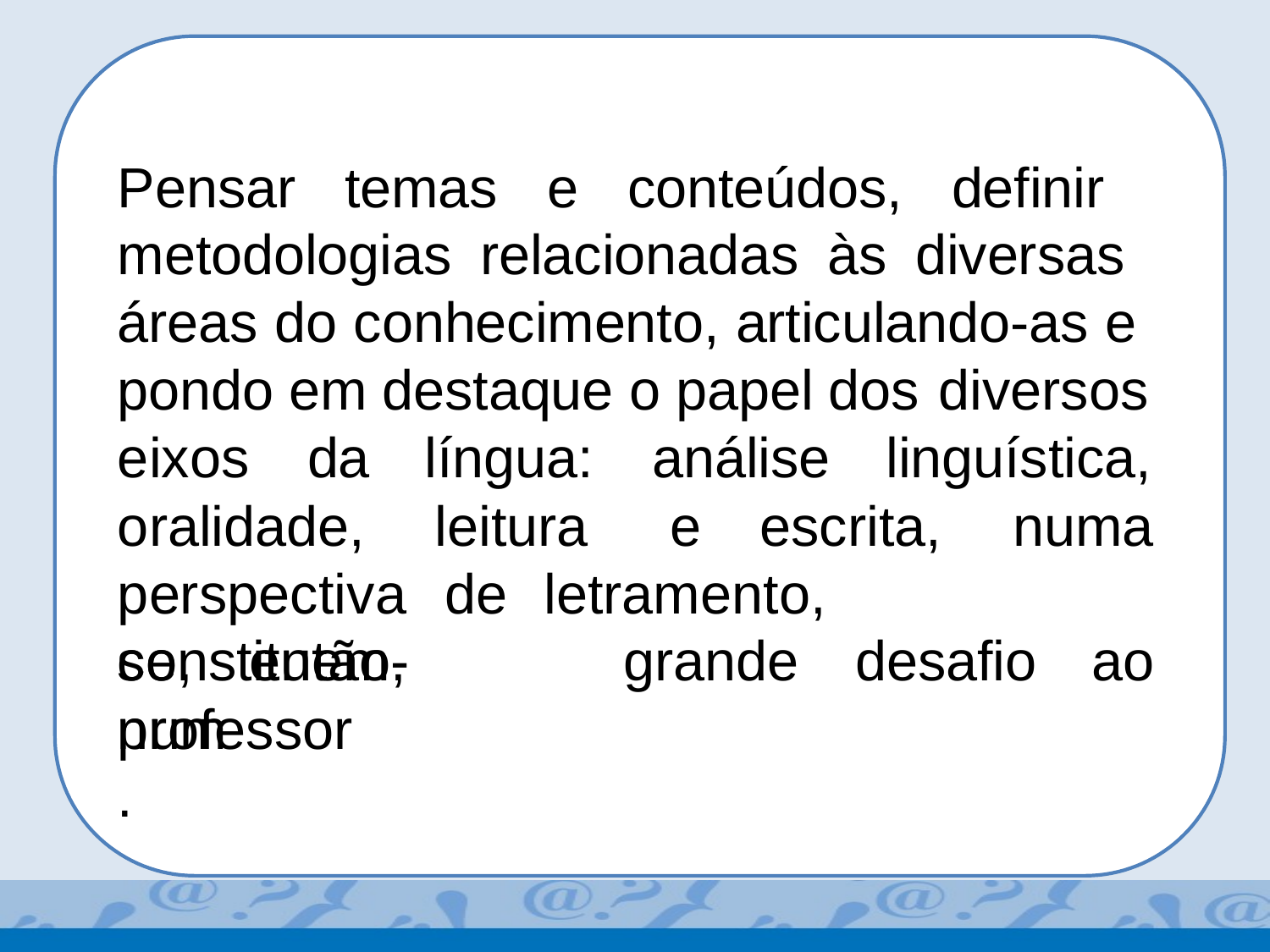

Pensar temas e conteúdos, definir  metodologias relacionadas às diversas  áreas do conhecimento, articulando-as e  pondo em destaque o papel dos diversos
eixos	da
língua:	análise
leitura	e
linguística,
oralidade,
escrita,	numa
perspectiva	de	letramento,	constituem-
se,	então,	num
grande	desafio	ao
professor.